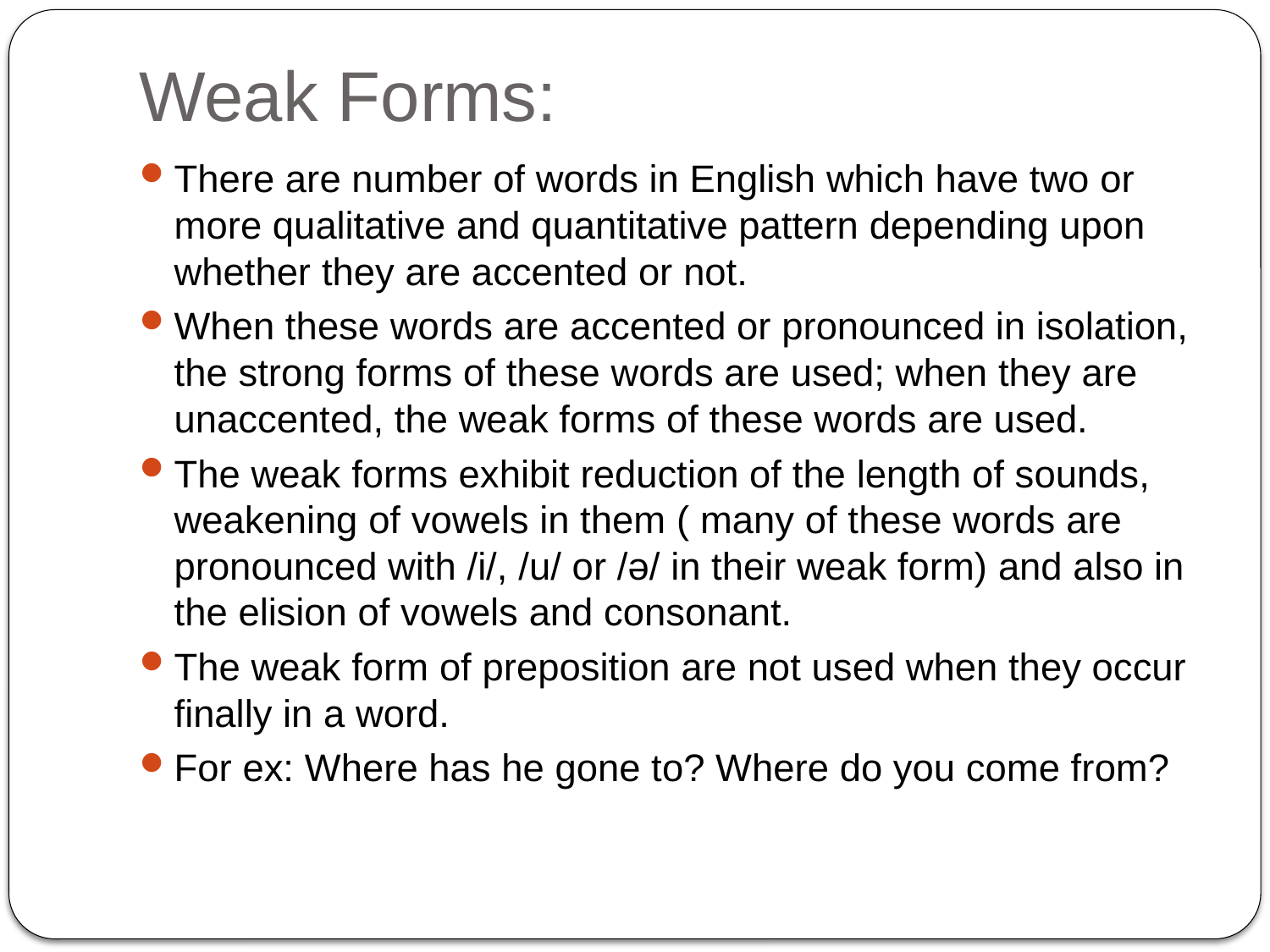

# Weak Forms:
There are number of words in English which have two or more qualitative and quantitative pattern depending upon whether they are accented or not.
When these words are accented or pronounced in isolation, the strong forms of these words are used; when they are unaccented, the weak forms of these words are used.
The weak forms exhibit reduction of the length of sounds, weakening of vowels in them ( many of these words are pronounced with /i/, /u/ or /ə/ in their weak form) and also in the elision of vowels and consonant.
The weak form of preposition are not used when they occur finally in a word.
For ex: Where has he gone to? Where do you come from?